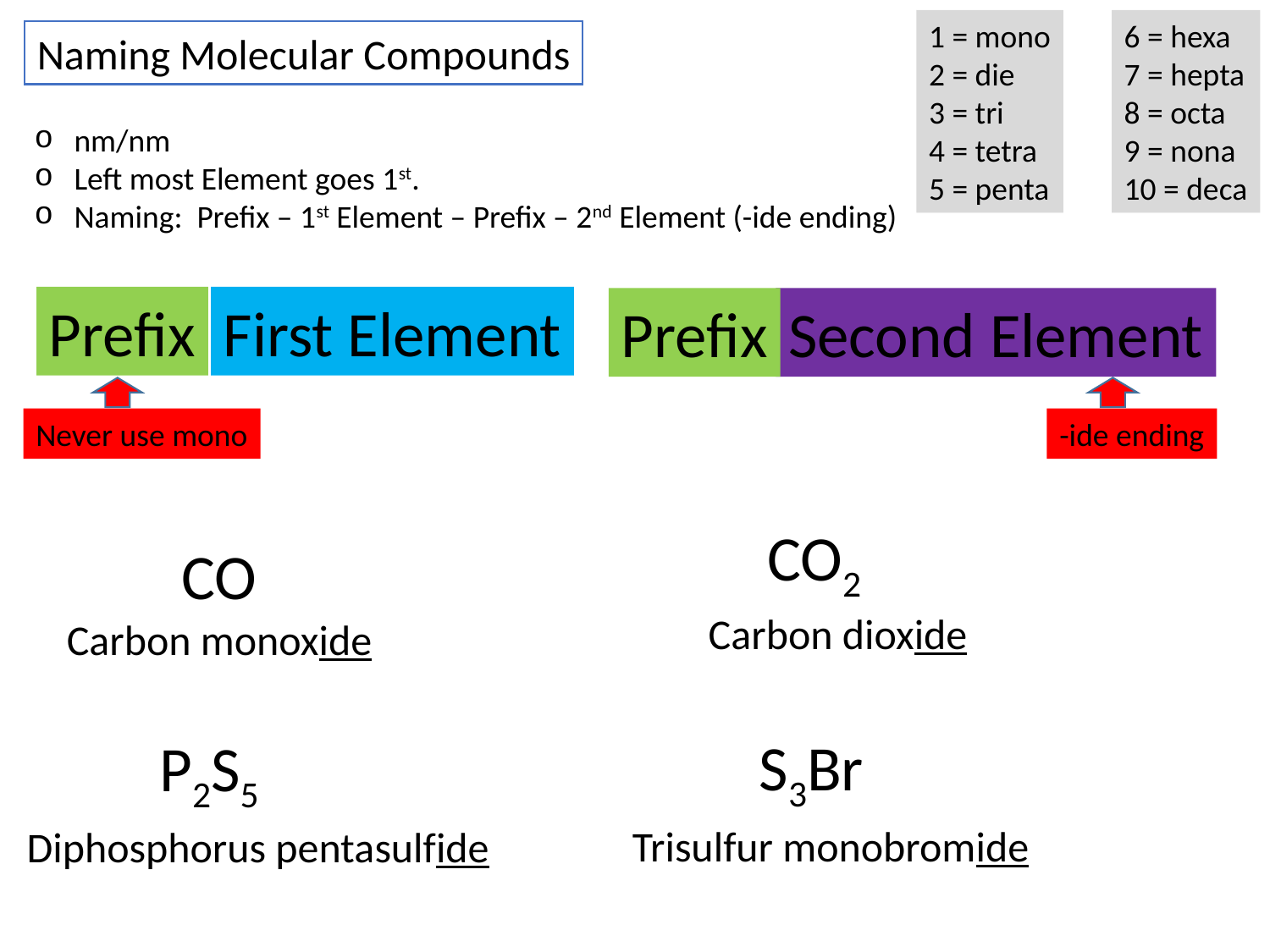

1 = mono
2 = die
3 = tri
4 = tetra
5 = penta
6 = hexa
7 = hepta
8 = octa
9 = nona
10 = deca
Naming Molecular Compounds
nm/nm
Left most Element goes 1st.
Naming:  Prefix – 1st Element – Prefix – 2nd Element (-ide ending)
Prefix
First Element
Prefix
Second Element

Never use mono

-ide ending
CO2
CO
Carbon dioxide
Carbon monoxide
S3Br
P2S5
Trisulfur monobromide
Diphosphorus pentasulfide